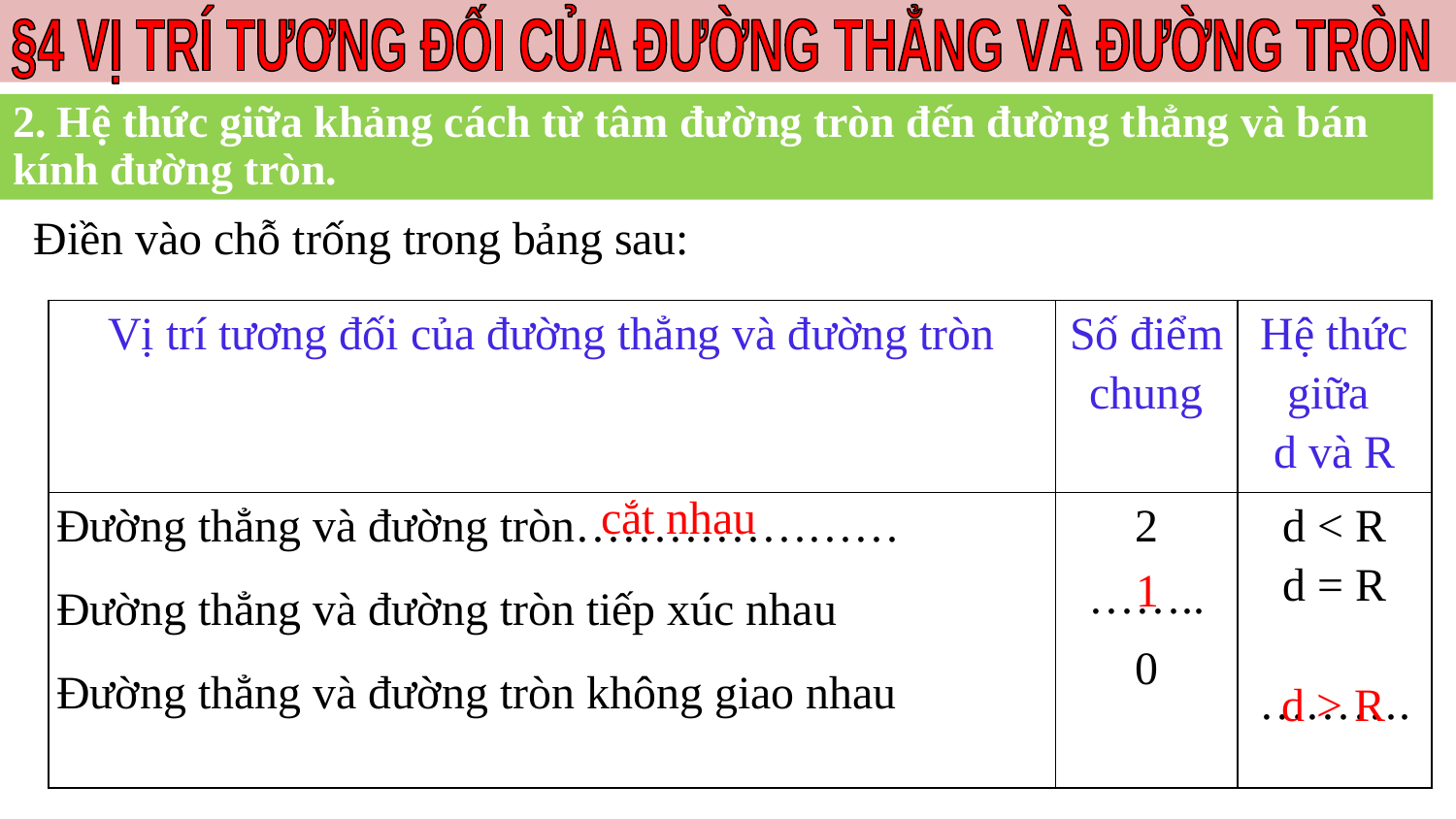

§4 VỊ TRÍ TƯƠNG ĐỐI CỦA ĐƯỜNG THẲNG VÀ ĐƯỜNG TRÒN
2. Hệ thức giữa khảng cách từ tâm đường tròn đến đường thẳng và bán kính đường tròn.
Điền vào chỗ trống trong bảng sau:
| Vị trí tương đối của đường thẳng và đường tròn | Số điểm chung | Hệ thức giữa d và R |
| --- | --- | --- |
| Đường thẳng và đường tròn………………… Đường thẳng và đường tròn tiếp xúc nhau Đường thẳng và đường tròn không giao nhau | 2 …….. 0 | d < R d = R ………. |
cắt nhau
1
d > R